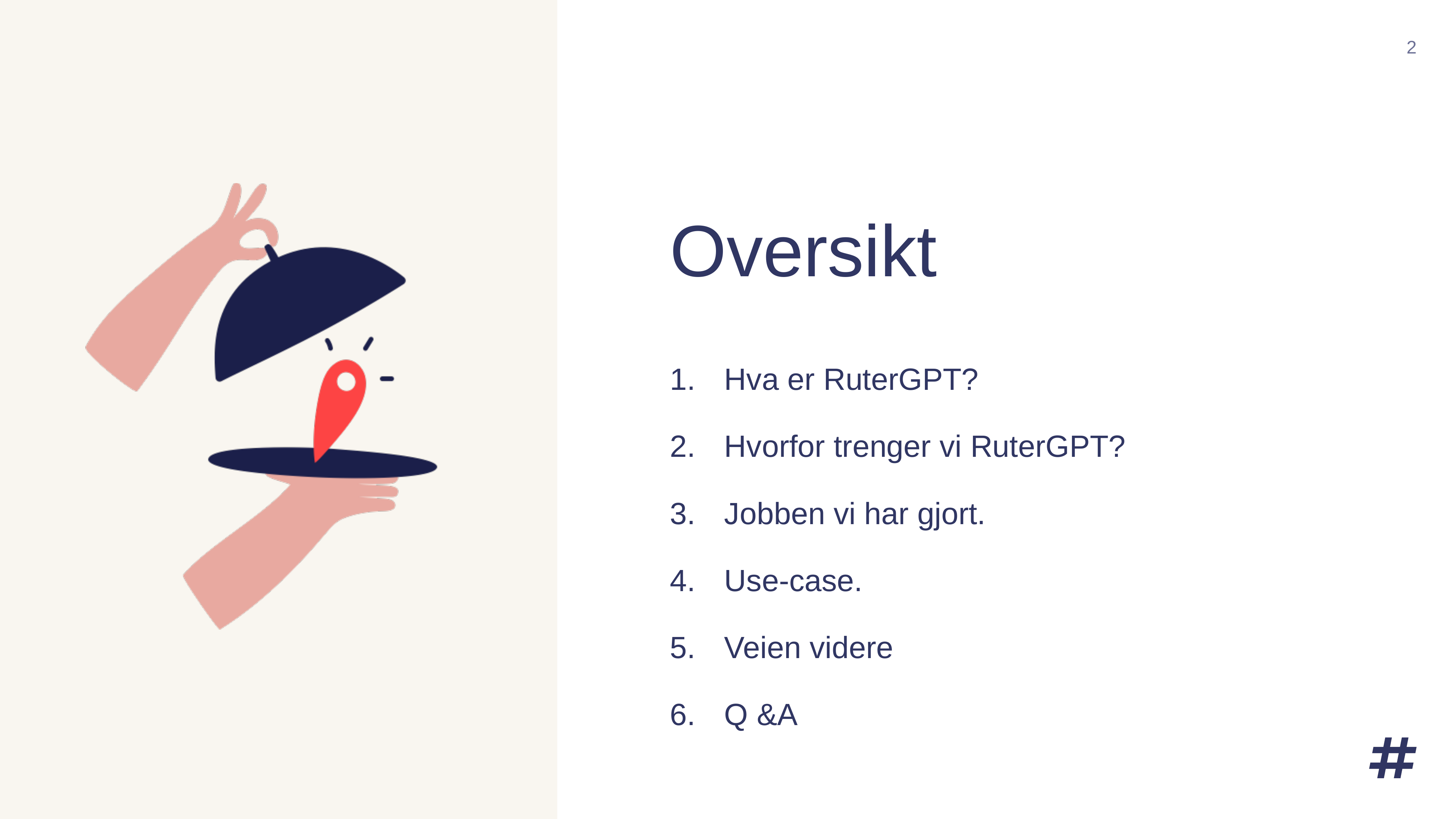

2
# Oversikt
Hva er RuterGPT?
Hvorfor trenger vi RuterGPT?
Jobben vi har gjort.
Use-case.
Veien videre
Q &A